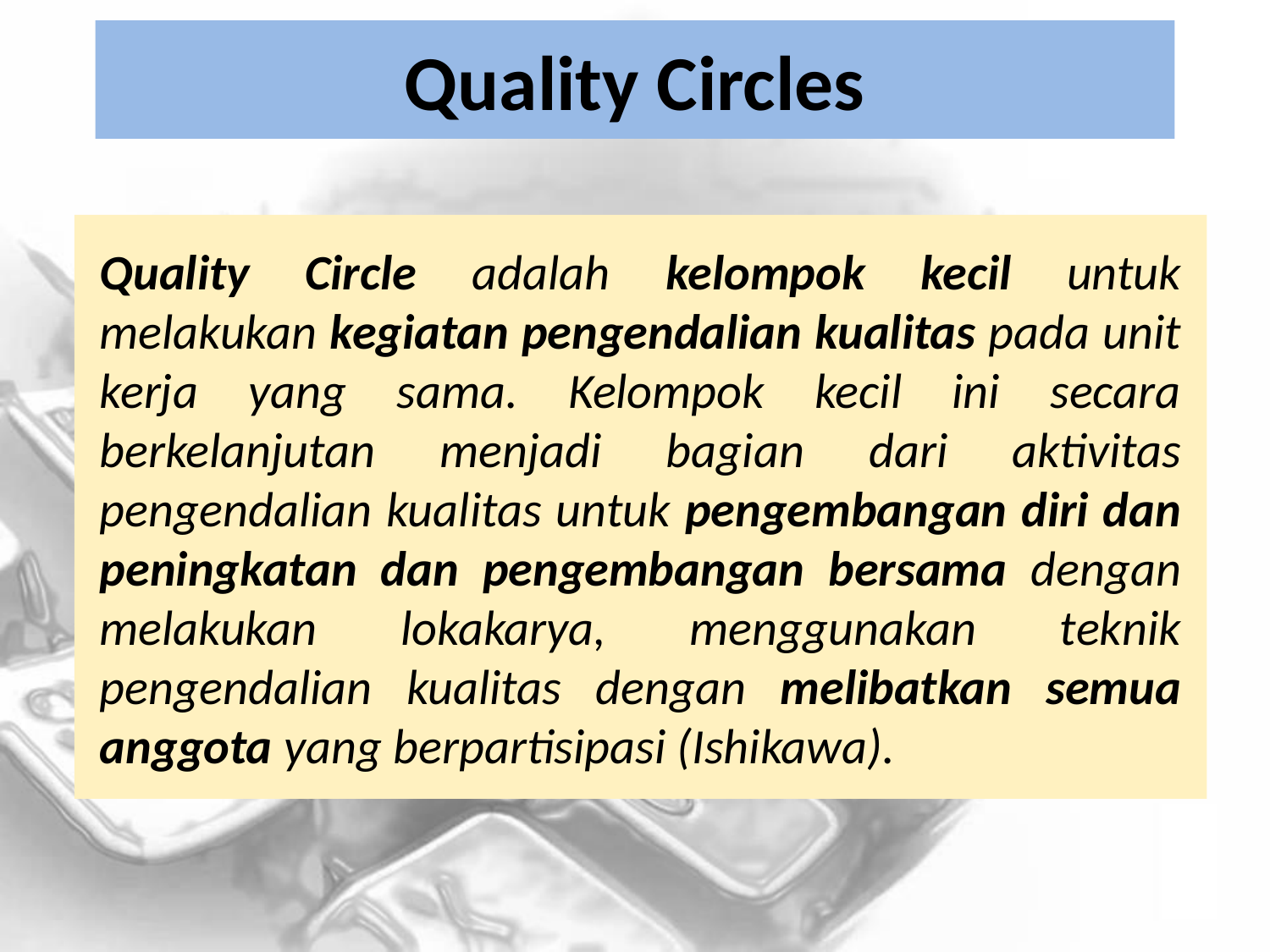

# Quality Circles
Quality Circle adalah kelompok kecil untuk melakukan kegiatan pengendalian kualitas pada unit kerja yang sama. Kelompok kecil ini secara berkelanjutan menjadi bagian dari aktivitas pengendalian kualitas untuk pengembangan diri dan peningkatan dan pengembangan bersama dengan melakukan lokakarya, menggunakan teknik pengendalian kualitas dengan melibatkan semua anggota yang berpartisipasi (Ishikawa).